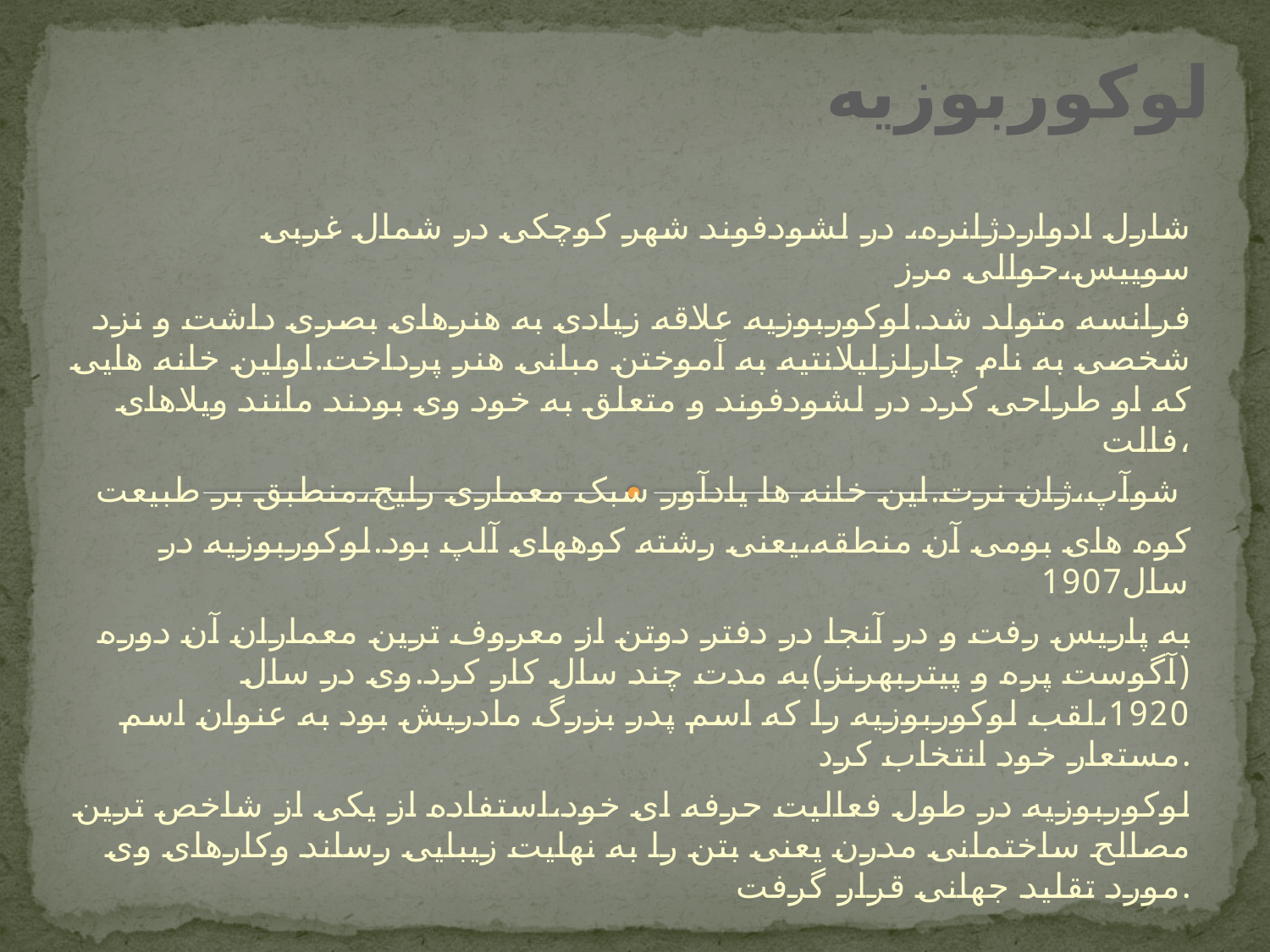

# لوکوربوزیه
شارل ادواردژانره، در لشودفوند شهر کوچکی در شمال غربی سوییس،حوالی مرز
فرانسه متولد شد.لوکوربوزیه علاقه زیادی به هنرهای بصری داشت و نزد شخصی به نام چارلزلیلانتیه به آموختن مبانی هنر پرداخت.اولین خانه هایی که او طراحی کرد در لشودفوند و متعلق به خود وی بودند مانند ویلاهای فالت،
شوآپ،ژان نرت.این خانه ها یادآور سبک معماری رایج،منطبق بر طبیعت
کوه های بومی آن منطقه،یعنی رشته کوههای آلپ بود.لوکوربوزیه در سال1907
به پاریس رفت و در آنجا در دفتر دوتن از معروف ترین معماران آن دوره (آگوست پره و پیتربهرنز)به مدت چند سال کار کرد.وی در سال 1920،لقب لوکوربوزیه را که اسم پدر بزرگ مادریش بود به عنوان اسم مستعار خود انتخاب کرد.
لوکوربوزیه در طول فعالیت حرفه ای خود،استفاده از یکی از شاخص ترین مصالح ساختمانی مدرن یعنی بتن را به نهایت زیبایی رساند وکارهای وی مورد تقلید جهانی قرار گرفت.